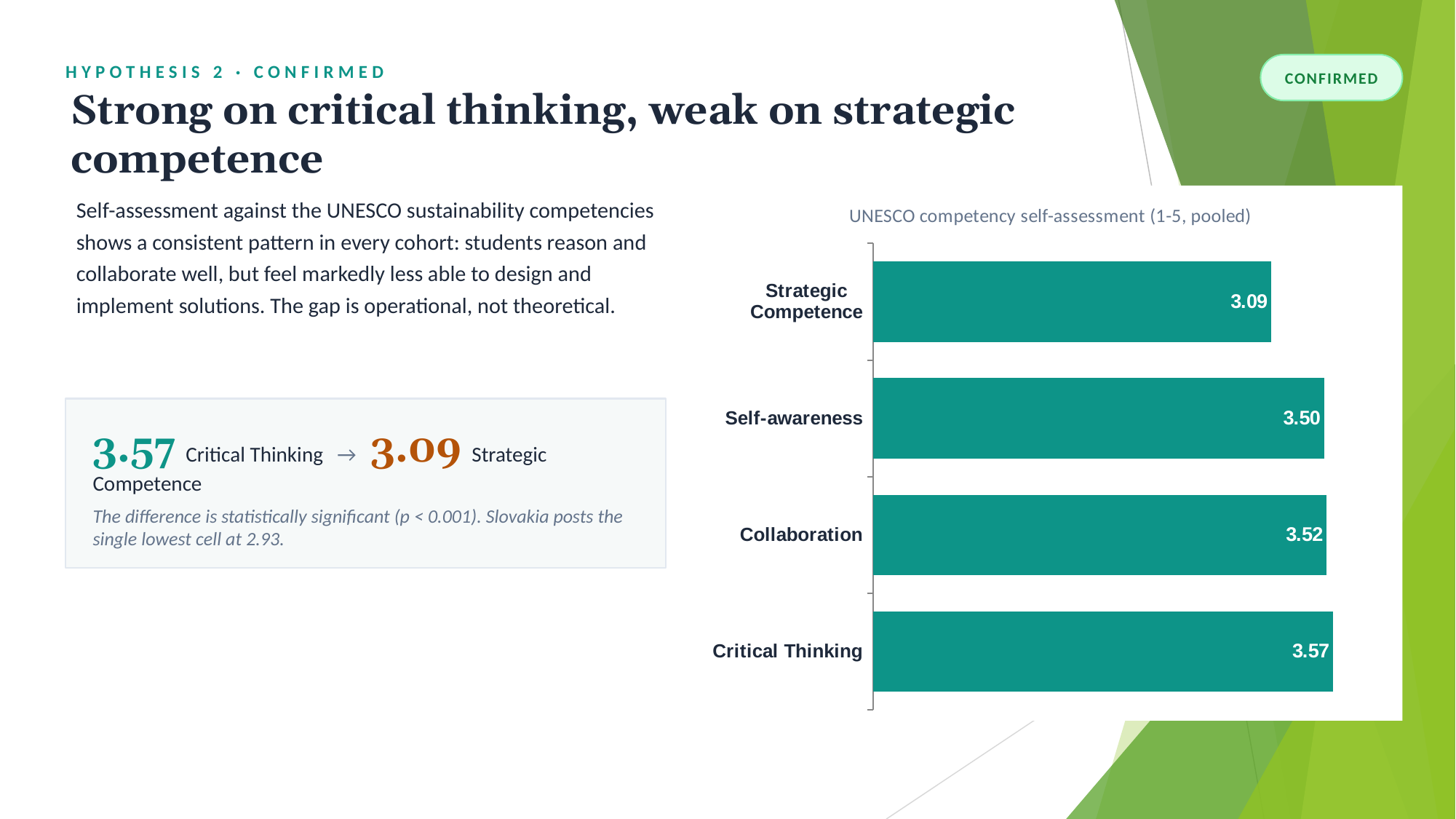

HYPOTHESIS 2 · CONFIRMED

CONFIRMED
Strong on critical thinking, weak on strategic competence
Self-assessment against the UNESCO sustainability competencies shows a consistent pattern in every cohort: students reason and collaborate well, but feel markedly less able to design and implement solutions. The gap is operational, not theoretical.

### Chart: UNESCO competency self-assessment (1-5, pooled)

| Category | Pooled mean |
|---|---|
| Critical Thinking | 3.57 |
| Collaboration | 3.52 |
| Self-awareness | 3.5 |
| Strategic Competence | 3.09 |
3.57 Critical Thinking   →   3.09 Strategic Competence
The difference is statistically significant (p < 0.001). Slovakia posts the single lowest cell at 2.93.